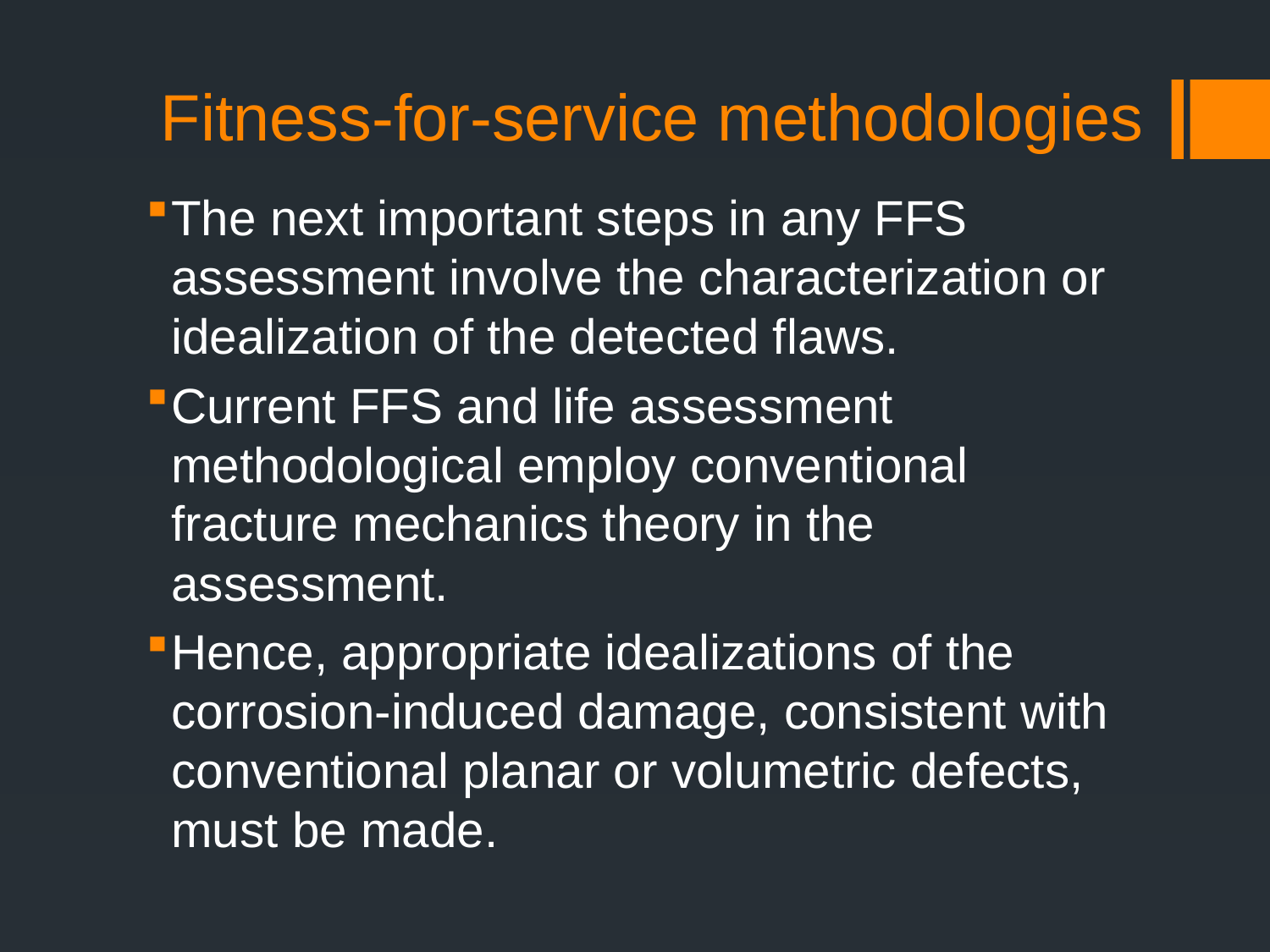

# Fitness-for-service methodologies
The next important steps in any FFS assessment involve the characterization or idealization of the detected flaws.
Current FFS and life assessment methodological employ conventional fracture mechanics theory in the assessment.
Hence, appropriate idealizations of the corrosion-induced damage, consistent with conventional planar or volumetric defects, must be made.